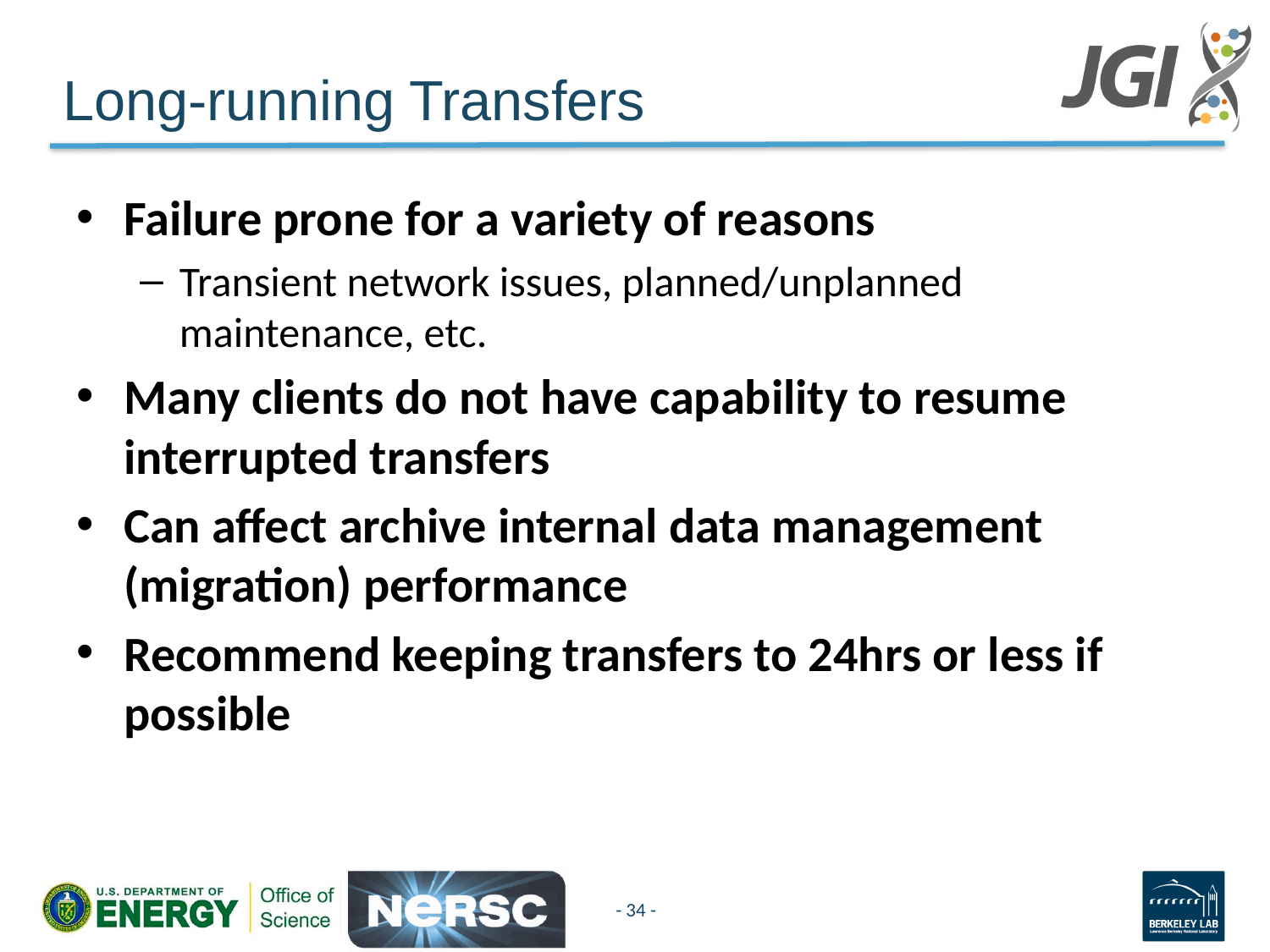

# Long-running Transfers
Failure prone for a variety of reasons
Transient network issues, planned/unplanned maintenance, etc.
Many clients do not have capability to resume interrupted transfers
Can affect archive internal data management (migration) performance
Recommend keeping transfers to 24hrs or less if possible
- 34 -